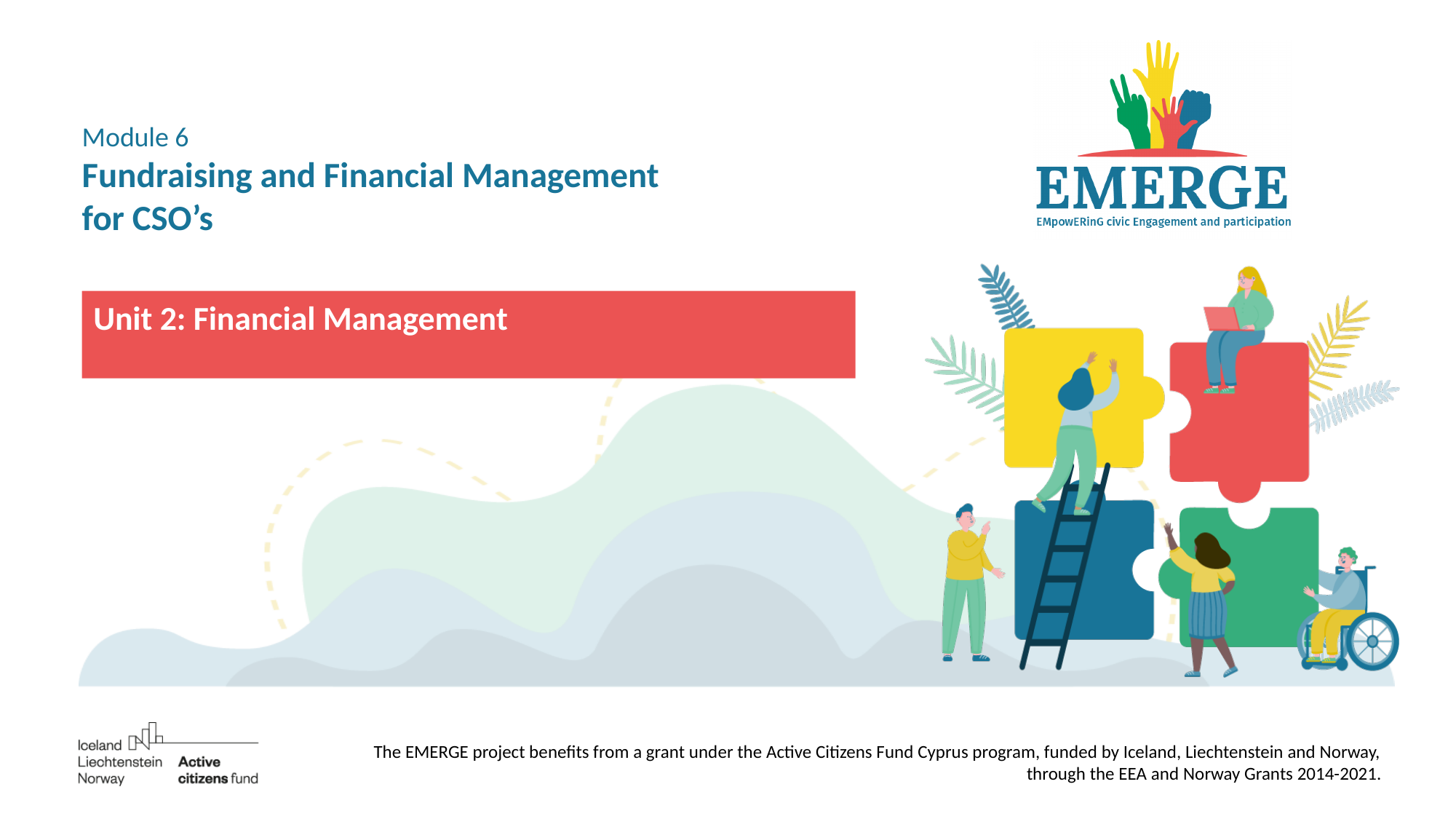

# Module 6 Fundraising and Financial Management for CSO’s

Unit 2: Financial Management